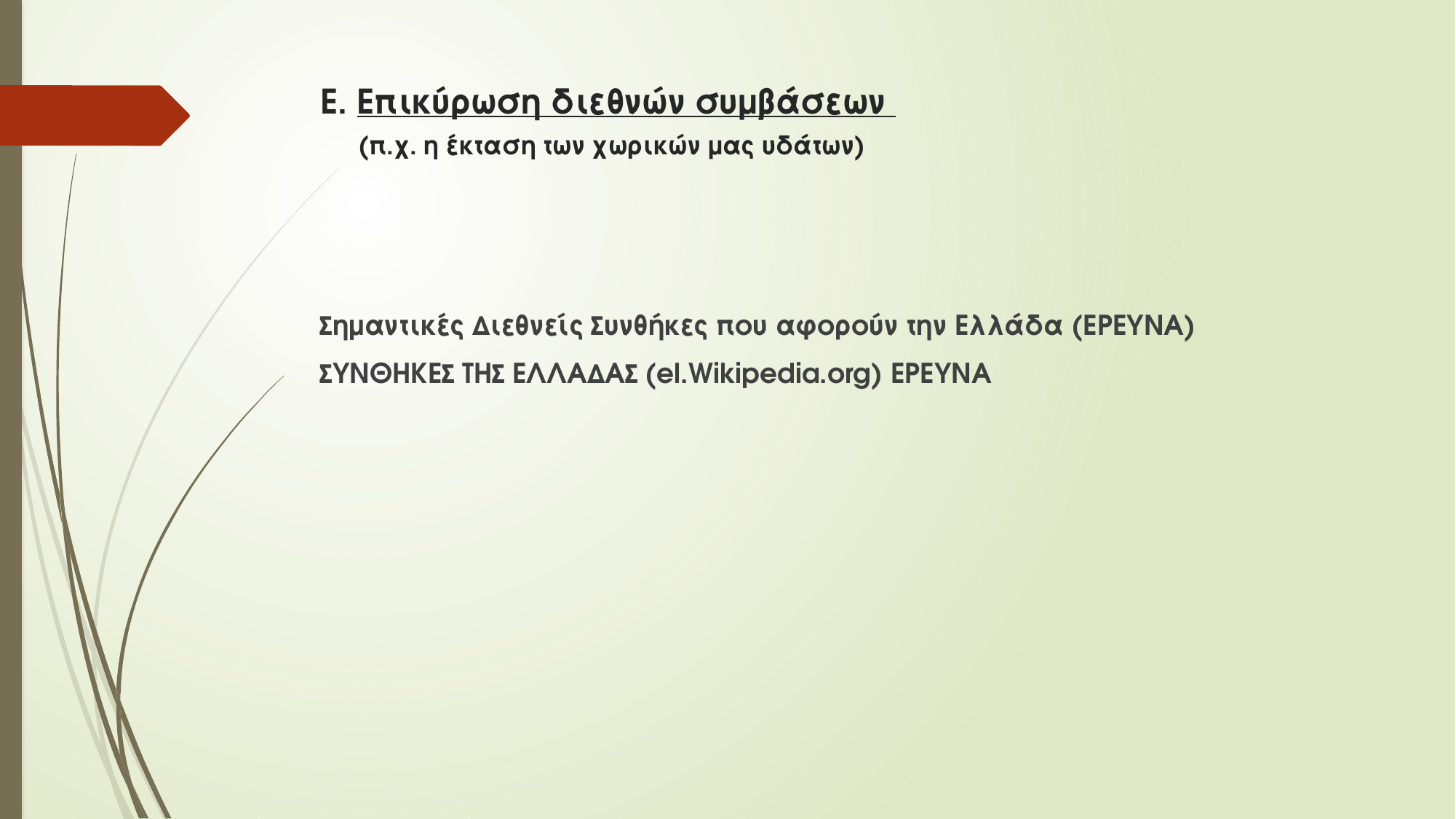

# Ε. Επικύρωση διεθνών συμβάσεων (π.χ. η έκταση των χωρικών μας υδάτων)

Σημαντικές Διεθνείς Συνθήκες που αφορούν την Ελλάδα (ΕΡΕΥΝΑ)
ΣΥΝΘΗΚΕΣ ΤΗΣ ΕΛΛΑΔΑΣ (el.Wikipedia.org) ΕΡΕΥΝΑ